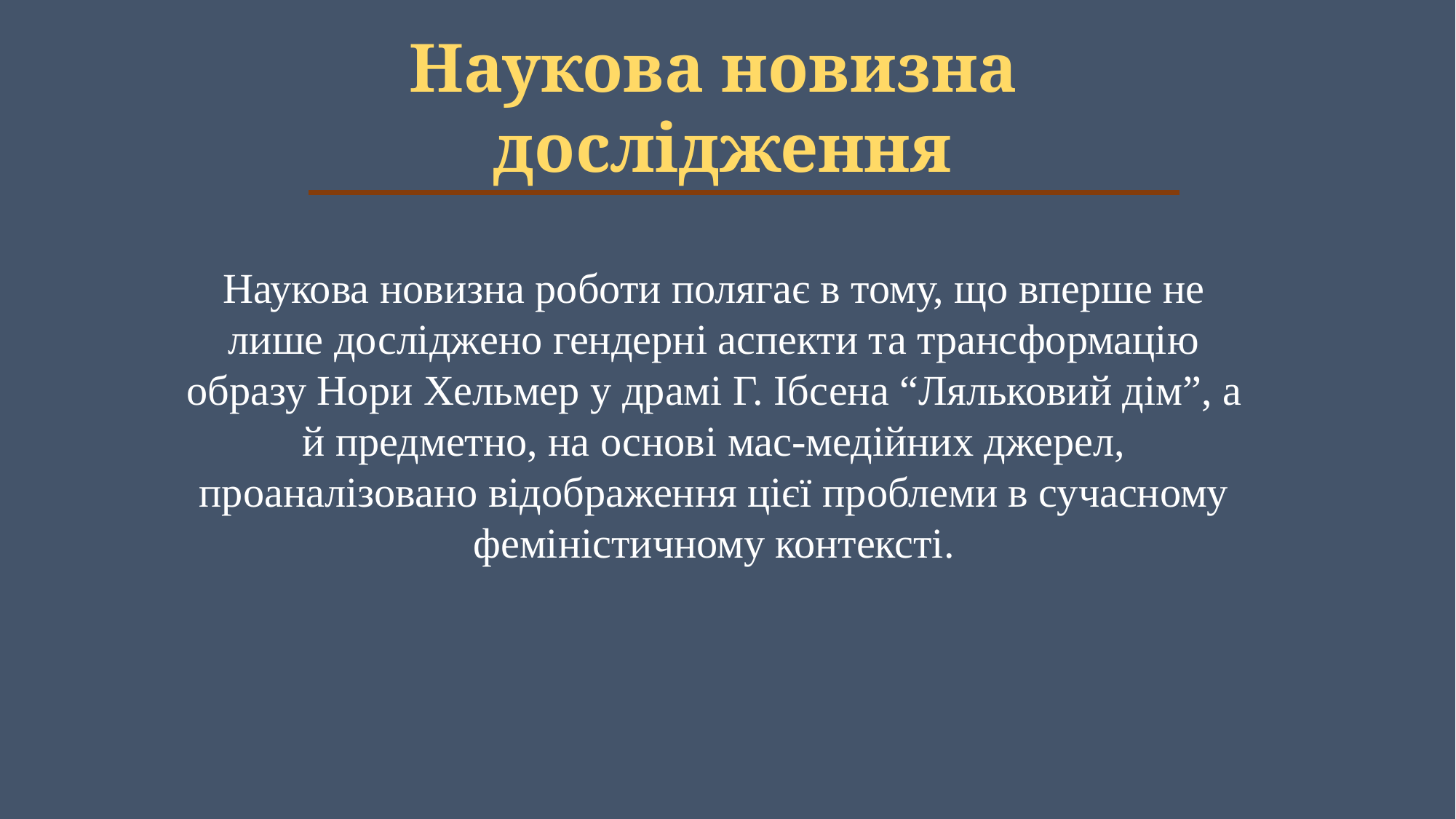

Наукова новизна  дослідження
Наукова новизна роботи полягає в тому, що вперше не лише досліджено гендерні аспекти та трансформацію образу Нори Хельмер у драмі Г. Ібсена “Ляльковий дім”, а й предметно, на основі мас-медійних джерел, проаналізовано відображення цієї проблеми в сучасному феміністичному контексті.